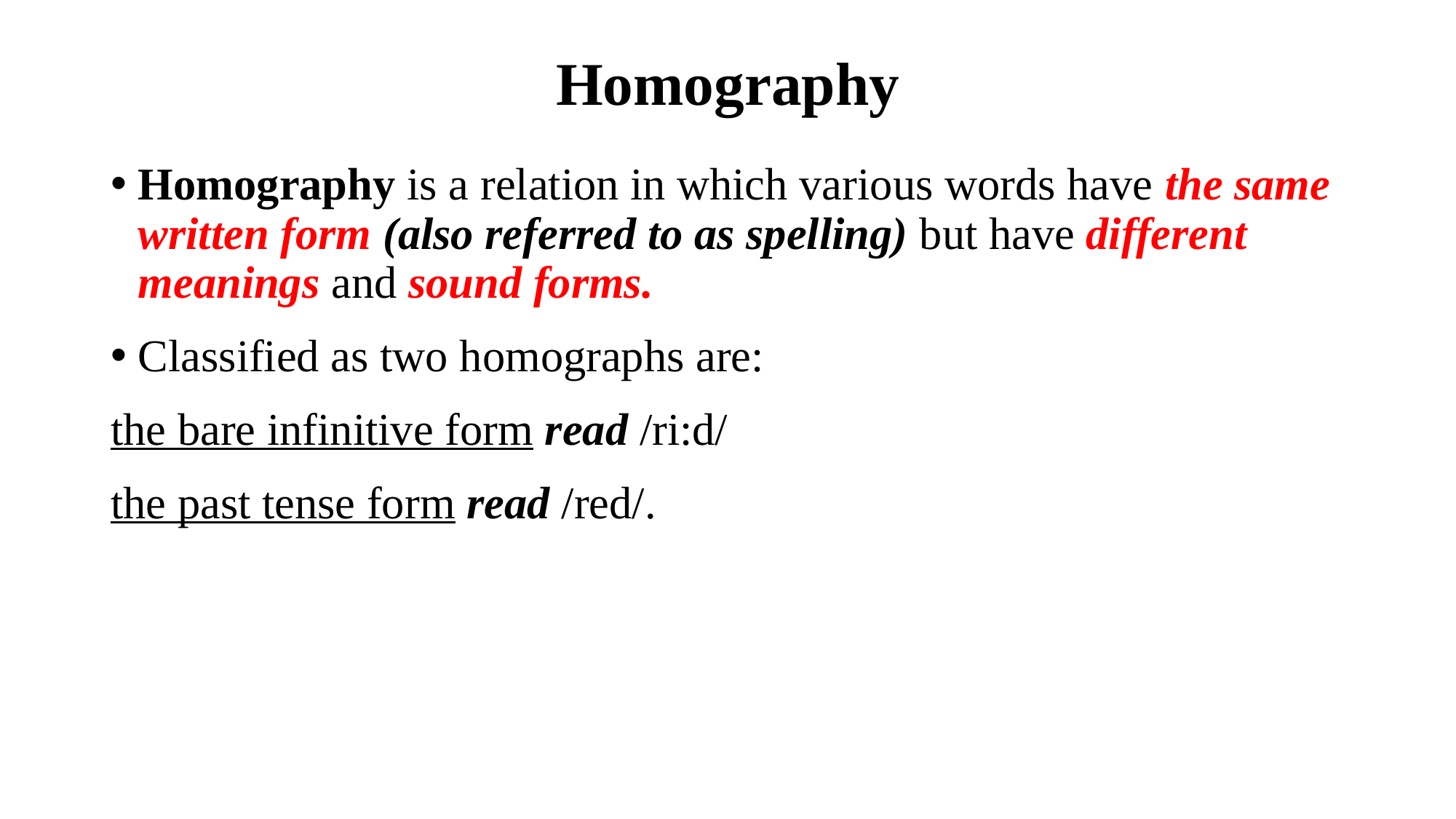

# Homography
Homography is a relation in which various words have the same written form (also referred to as spelling) but have different meanings and sound forms.
Classified as two homographs are:
the bare infinitive form read /ri:d/
the past tense form read /red/.